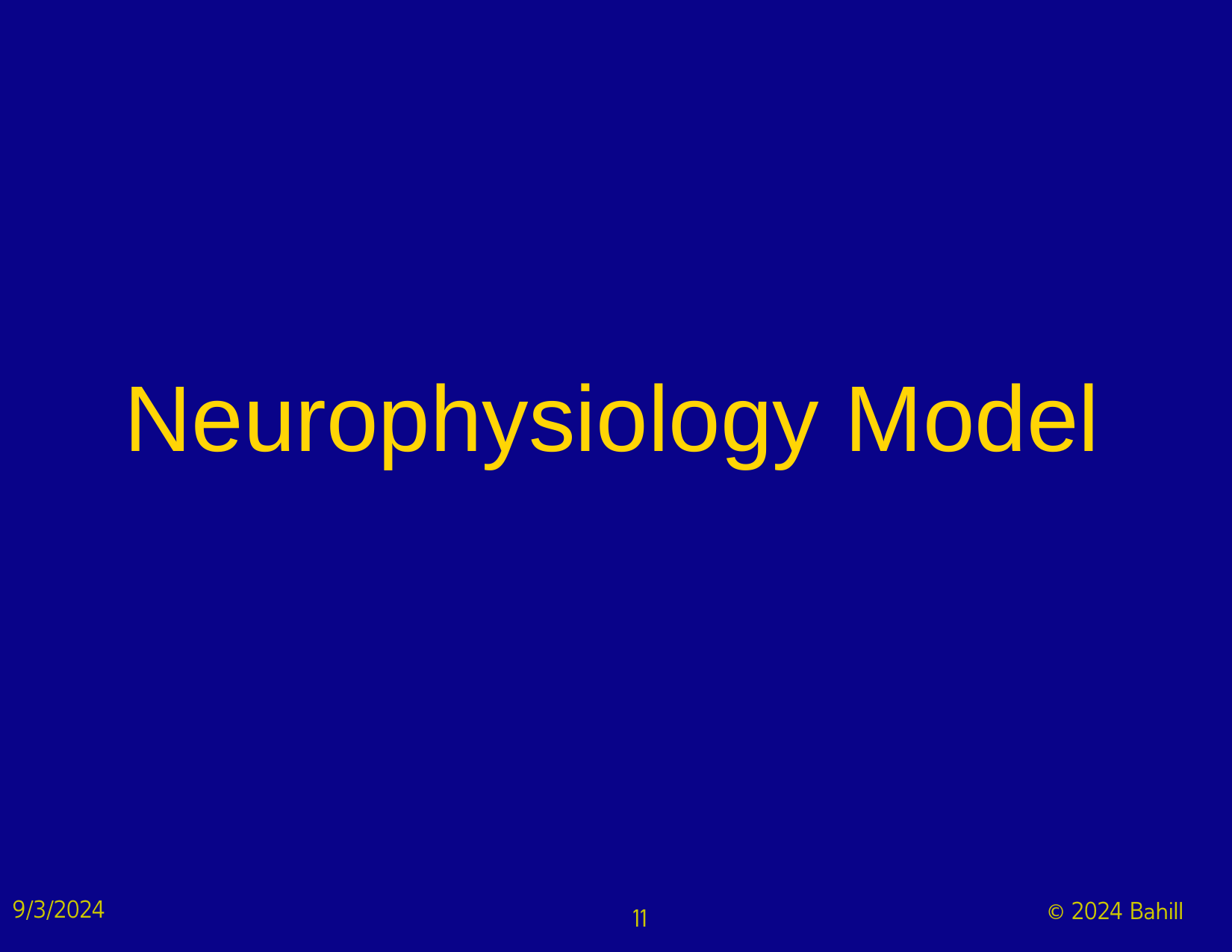

# Neurophysiology Model
9/3/2024
© 2024 Bahill
11